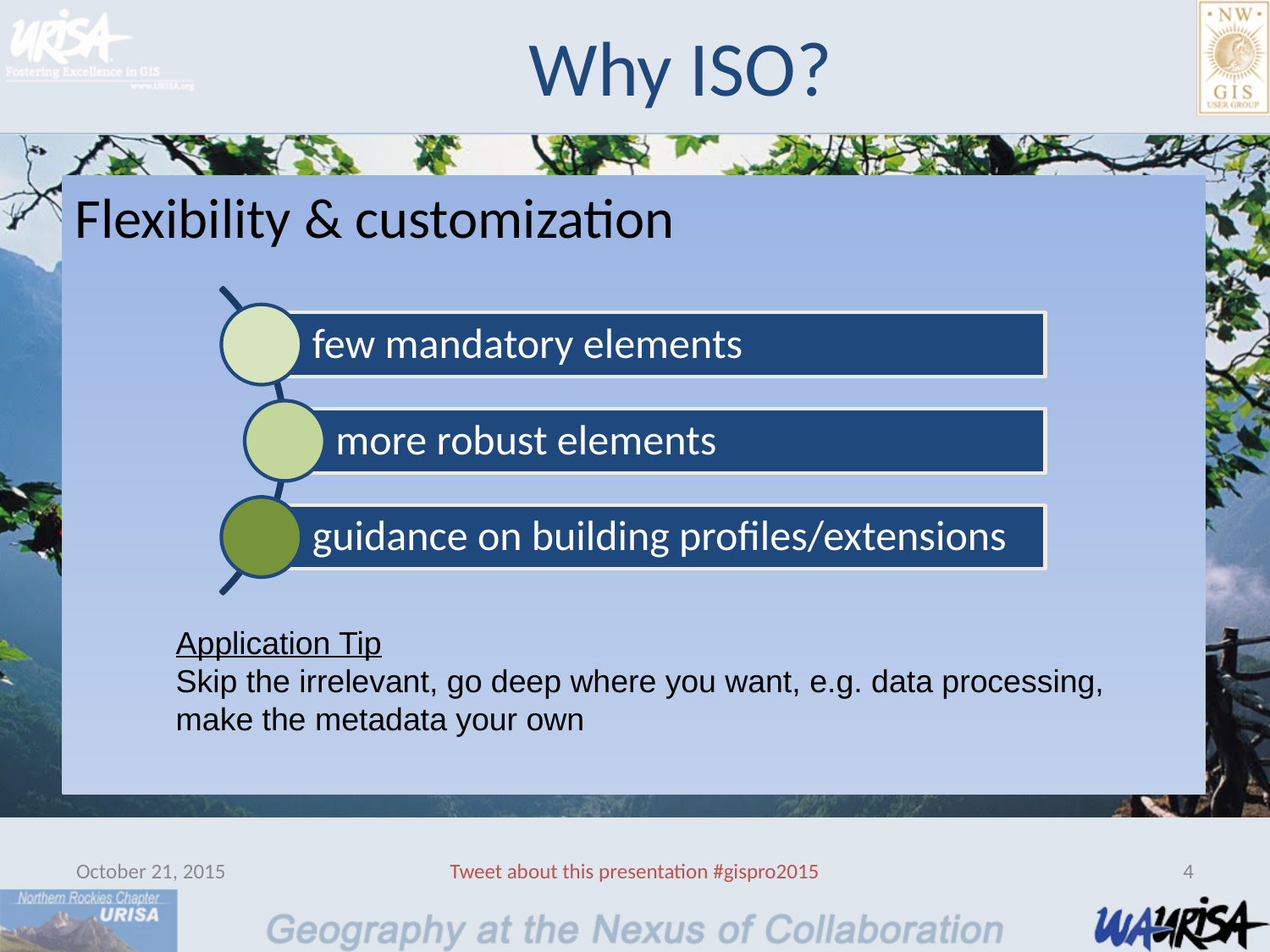

# Why ISO?
Flexibility & customization
few mandatory elements
more robust elements
guidance on building profiles/extensions
Application Tip
Skip the irrelevant, go deep where you want, e.g. data processing, make the metadata your own
October 21, 2015
Tweet about this presentation #gispro2015
4